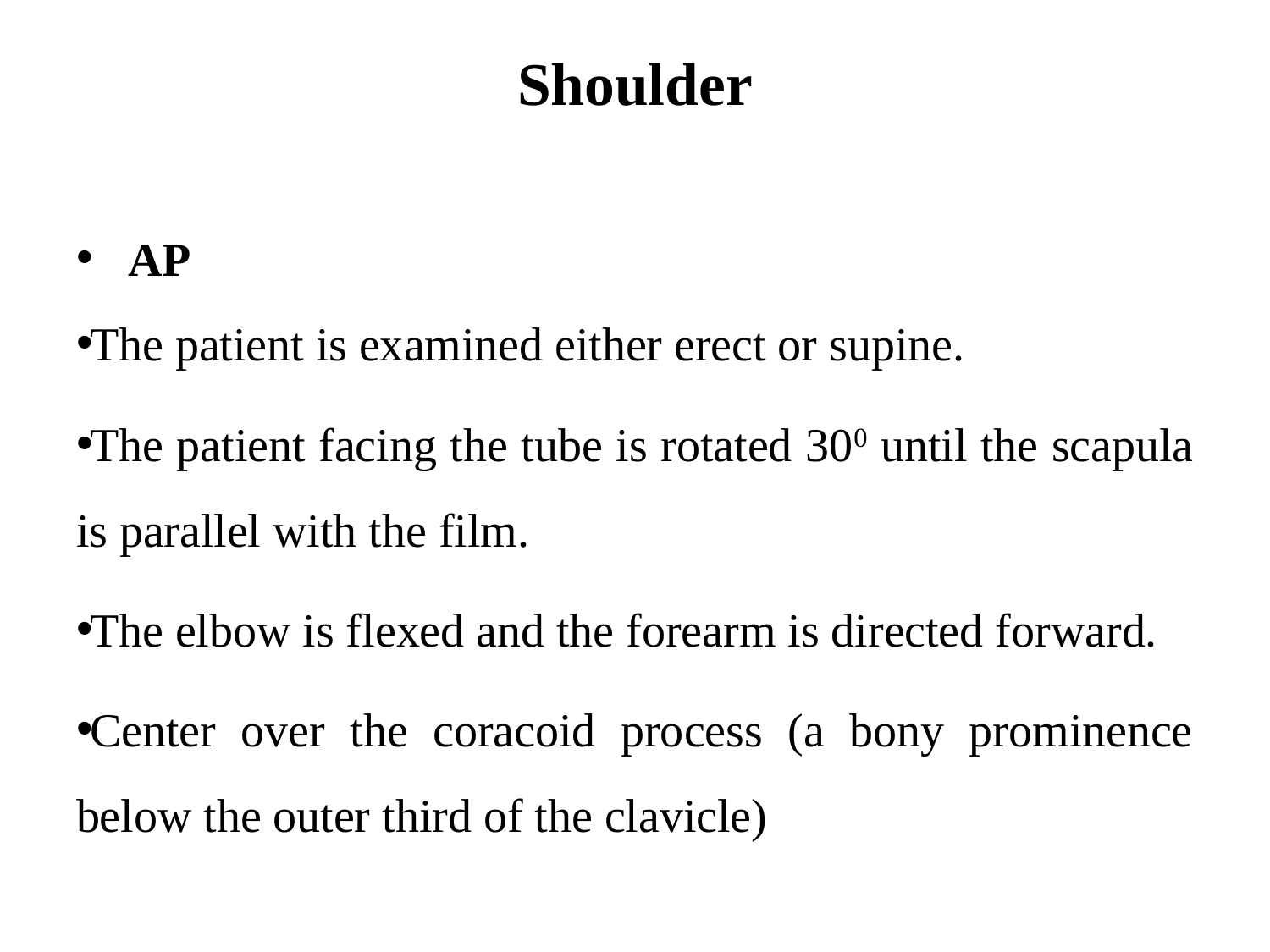

# Shoulder
AP
The patient is examined either erect or supine.
The patient facing the tube is rotated 300 until the scapula is parallel with the film.
The elbow is flexed and the forearm is directed forward.
Center over the coracoid process (a bony prominence below the outer third of the clavicle)